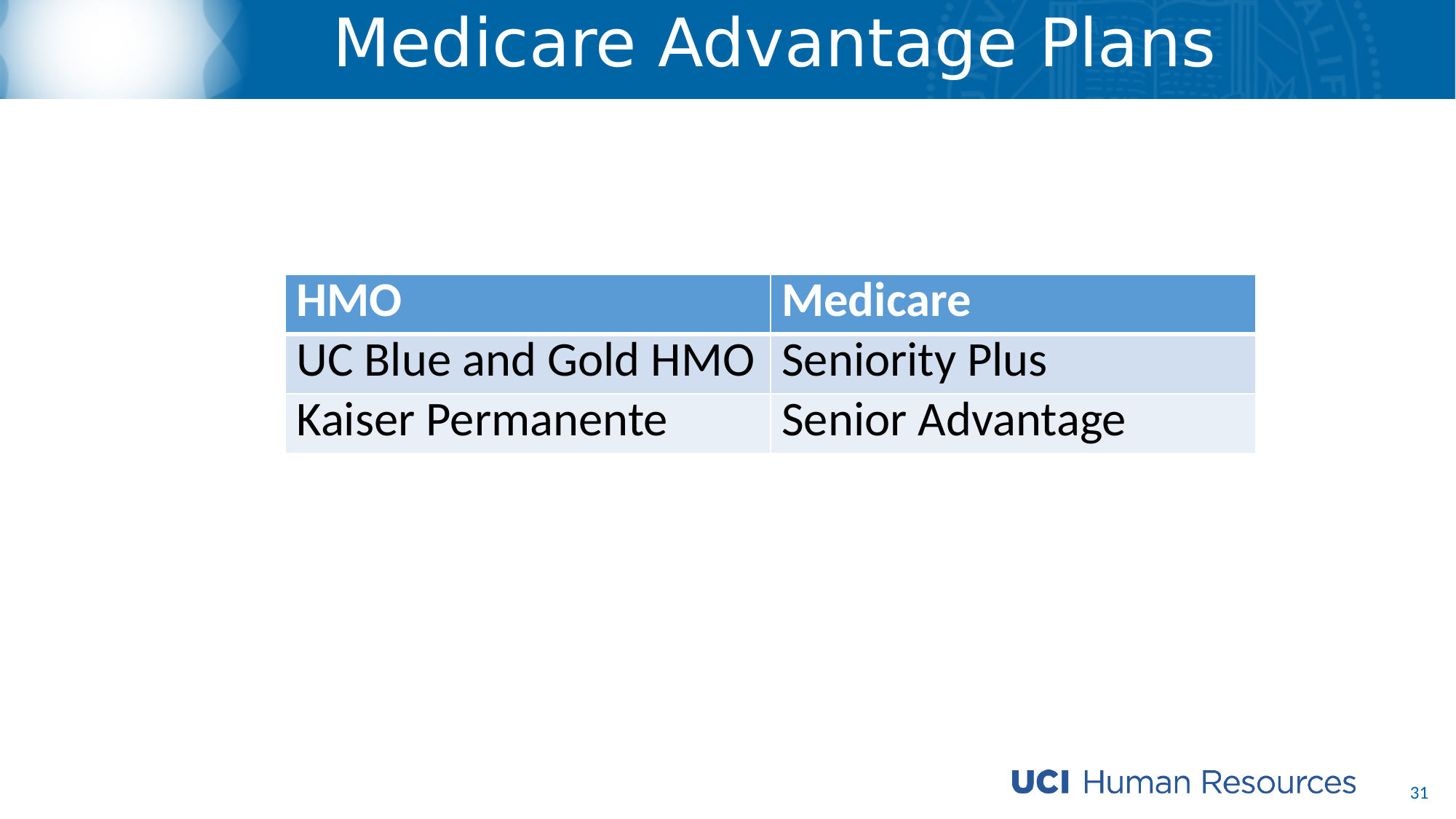

# Medicare Advantage Plans
| HMO | Medicare |
| --- | --- |
| UC Blue and Gold HMO | Seniority Plus |
| Kaiser Permanente | Senior Advantage |
31